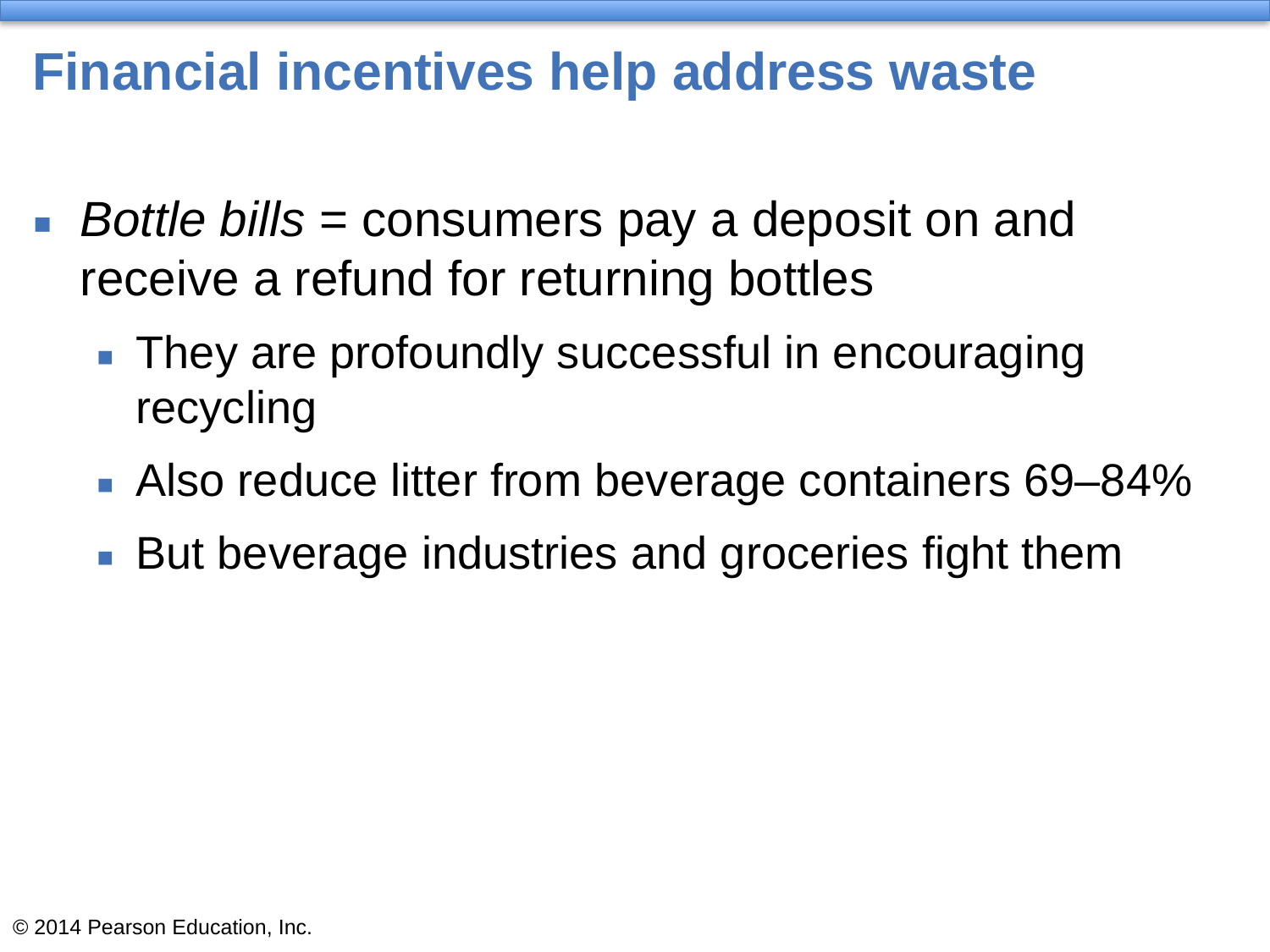

# Financial incentives help address waste
Bottle bills = consumers pay a deposit on and receive a refund for returning bottles
They are profoundly successful in encouraging recycling
Also reduce litter from beverage containers 69–84%
But beverage industries and groceries fight them
© 2014 Pearson Education, Inc.